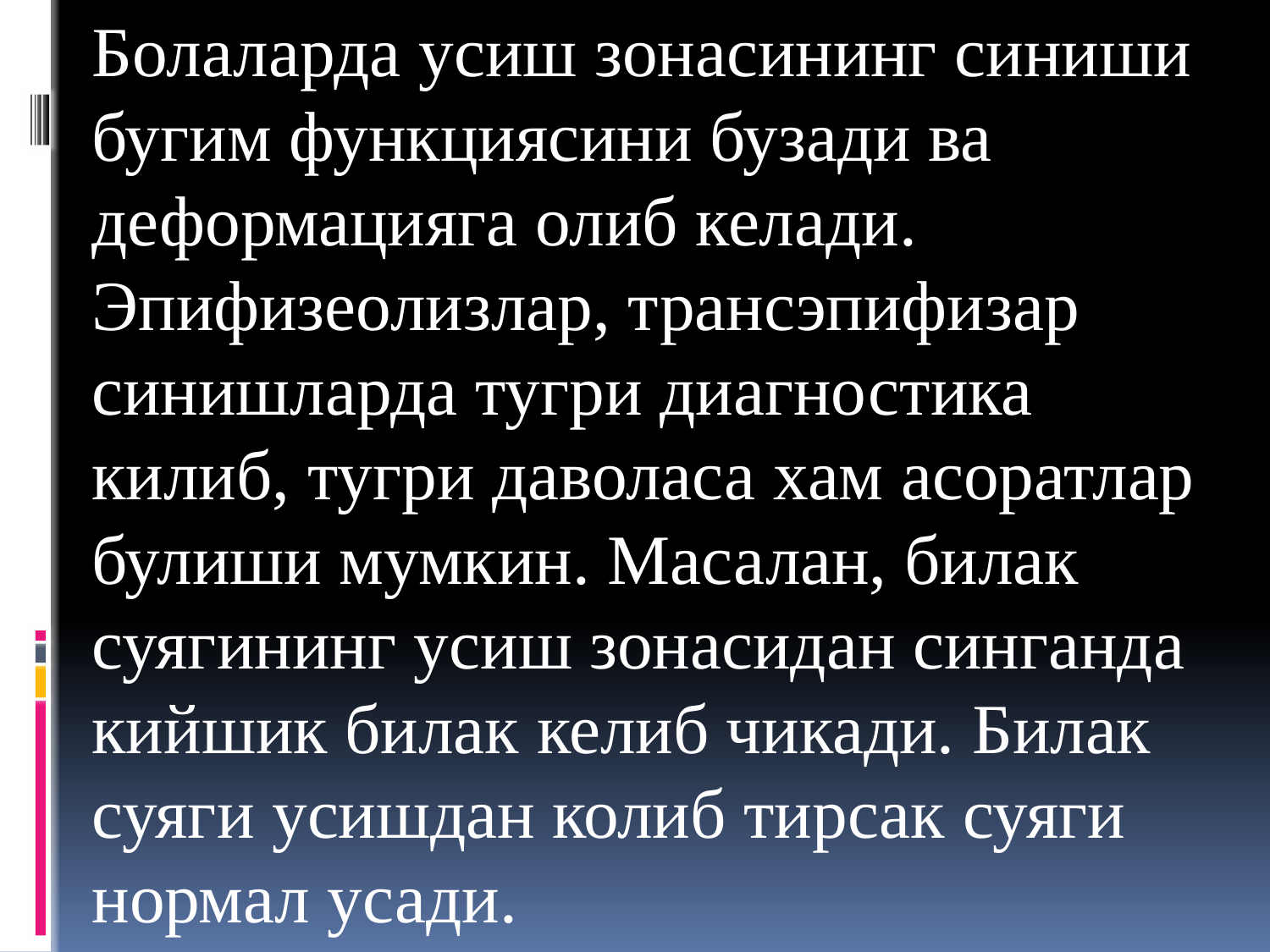

Болаларда усиш зонасининг синиши бугим функциясини бузади ва деформацияга олиб келади. Эпифизеолизлар, трансэпифизар синишларда тугри диагностика килиб, тугри даволаса хам асоратлар булиши мумкин. Масалан, билак суягининг усиш зонасидан синганда кийшик билак келиб чикади. Билак суяги усишдан колиб тирсак суяги нормал усади.